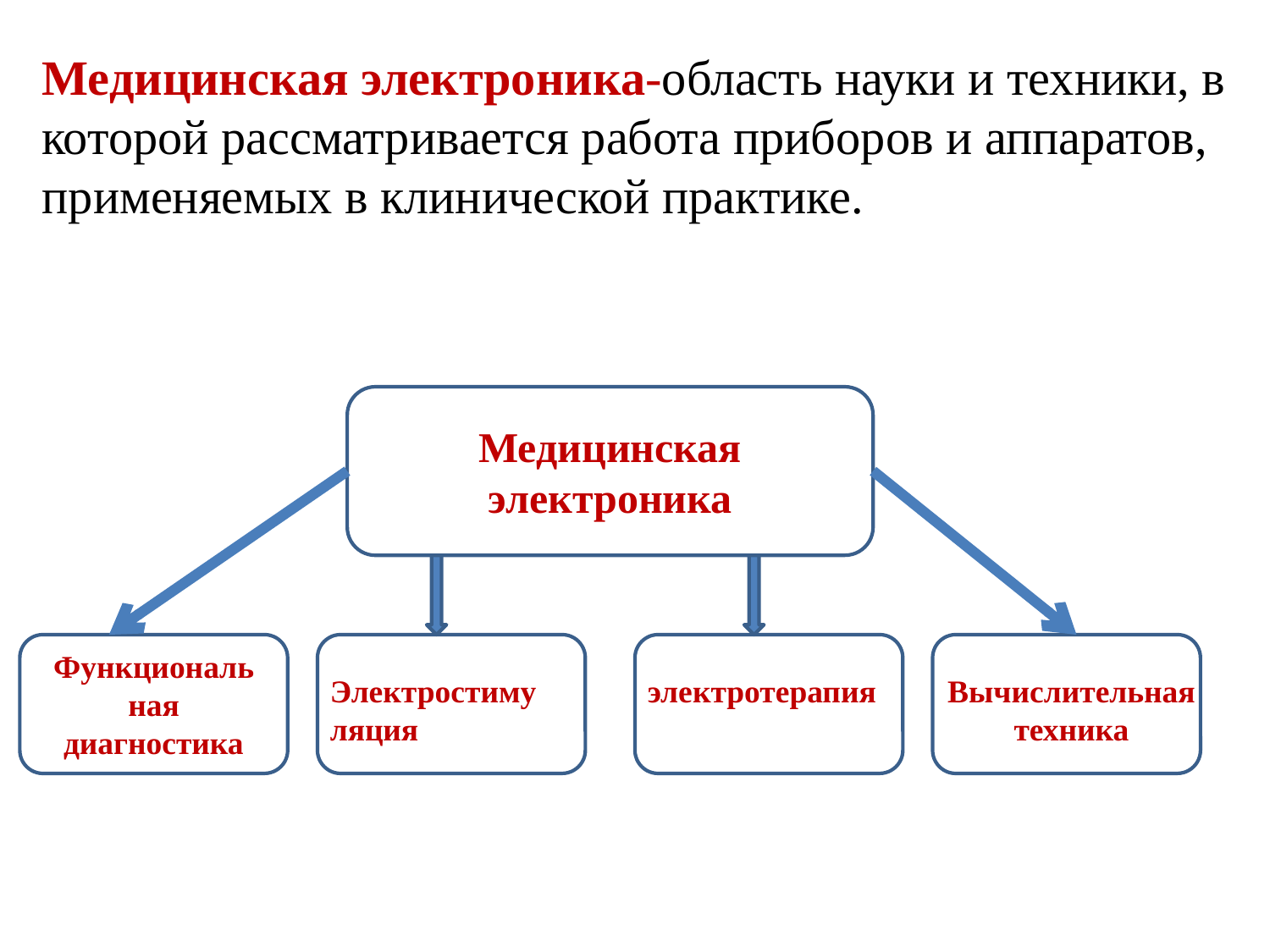

Медицинская электроника-область науки и техники, в которой рассматривается работа приборов и аппаратов, применяемых в клинической практике.

Медицинская электроника

Функциональ
ная диагностика

Электростиму
ляция
электротерапия
Вычислительная техника